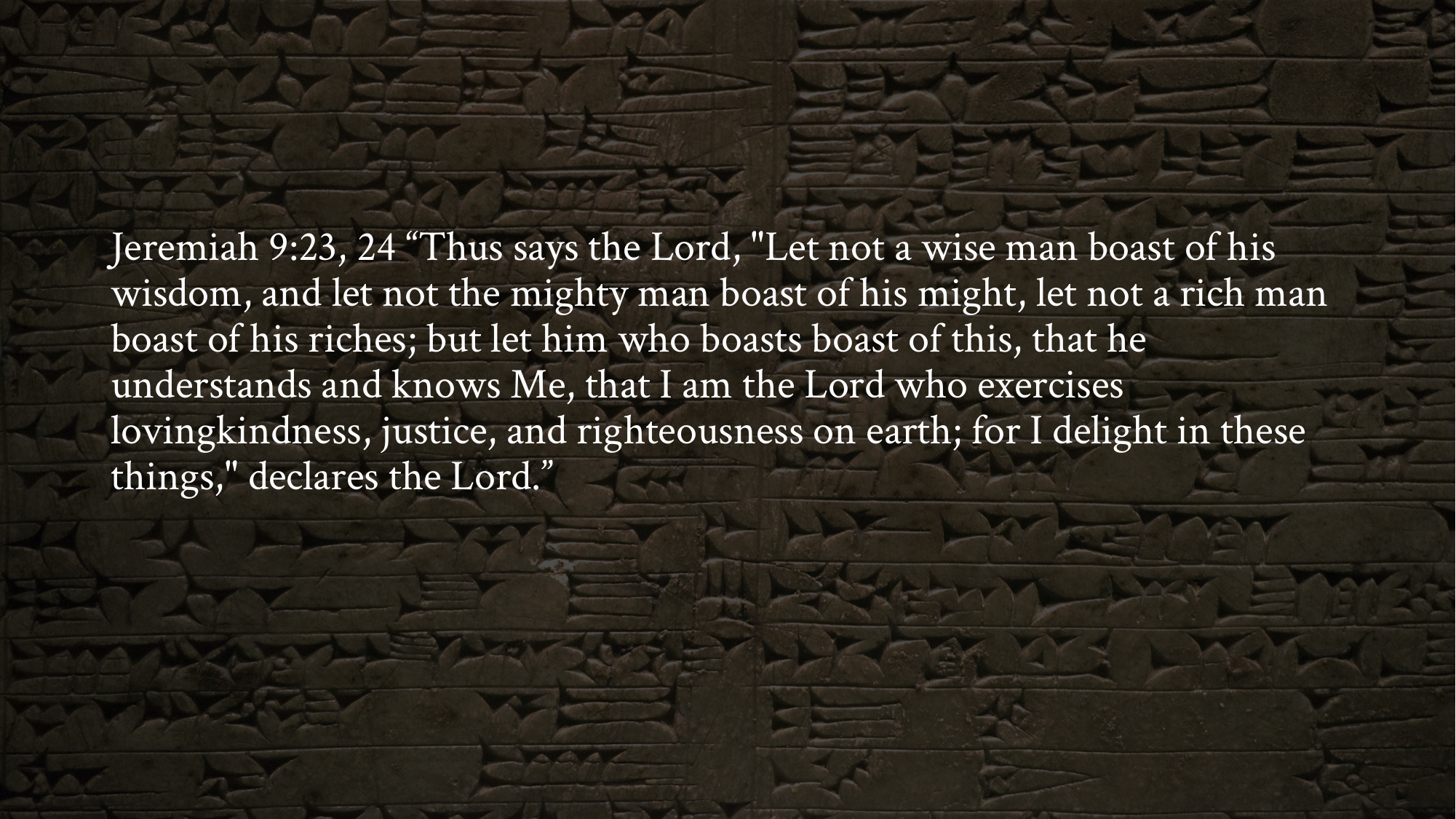

#
Jeremiah 9:23, 24 “Thus says the Lord, "Let not a wise man boast of his wisdom, and let not the mighty man boast of his might, let not a rich man boast of his riches; but let him who boasts boast of this, that he understands and knows Me, that I am the Lord who exercises lovingkindness, justice, and righteousness on earth; for I delight in these things," declares the Lord.”